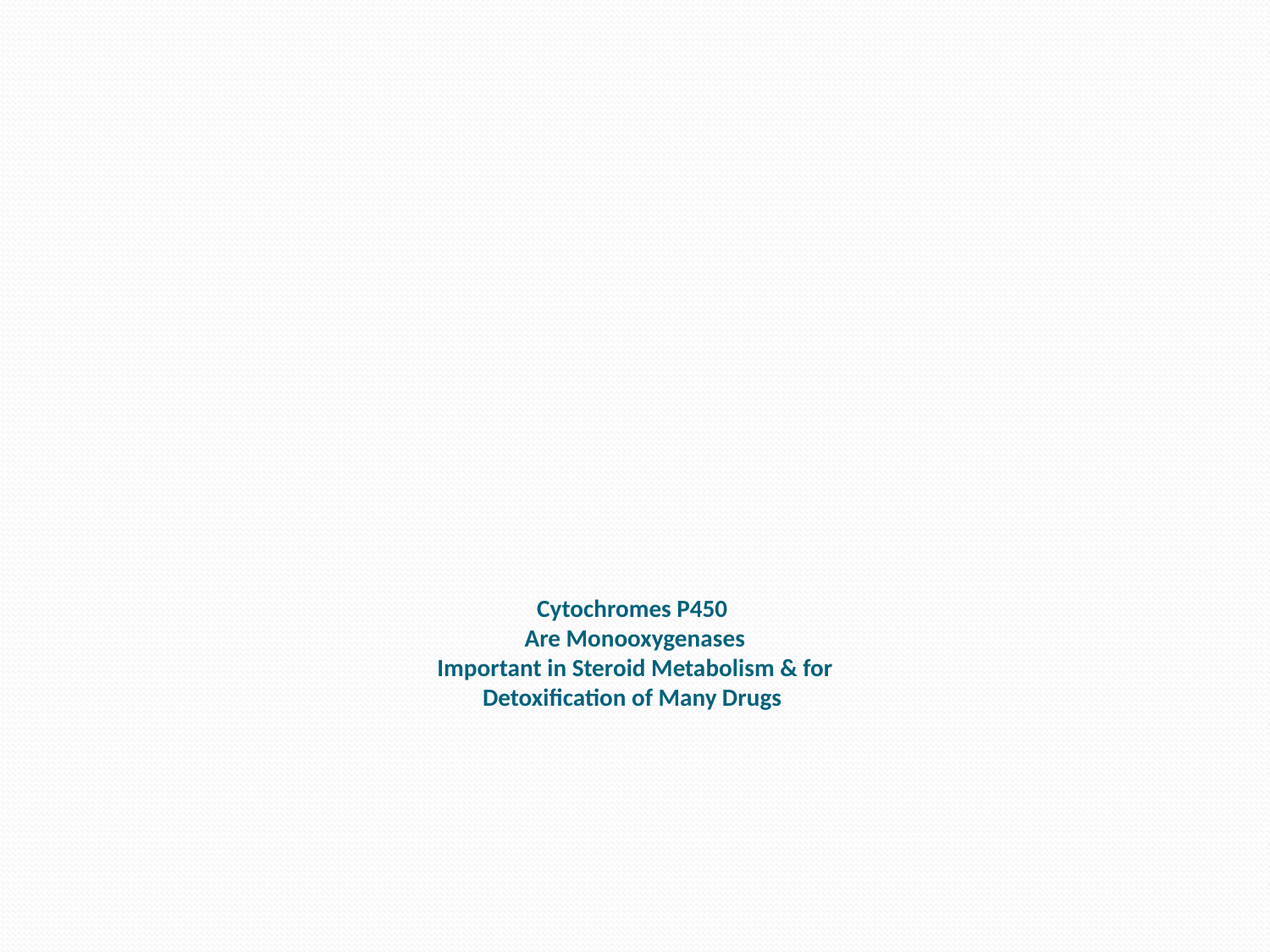

# Cytochromes P450 Are Monooxygenases Important in Steroid Metabolism & for Detoxification of Many Drugs